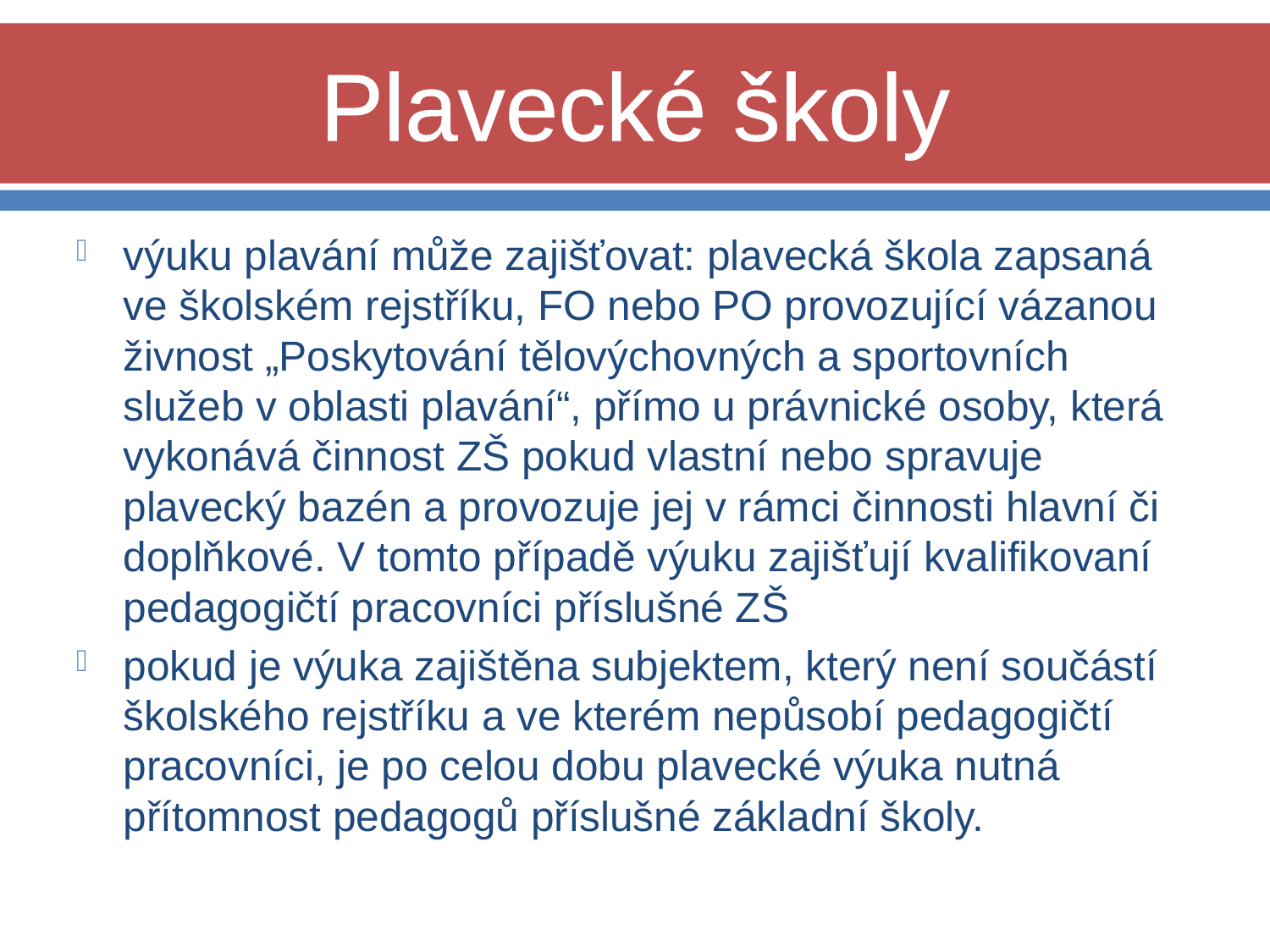

# Plavecké školy
výuku plavání může zajišťovat: plavecká škola zapsaná ve školském rejstříku, FO nebo PO provozující vázanou živnost „Poskytování tělovýchovných a sportovních služeb v oblasti plavání“, přímo u právnické osoby, která vykonává činnost ZŠ pokud vlastní nebo spravuje plavecký bazén a provozuje jej v rámci činnosti hlavní či doplňkové. V tomto případě výuku zajišťují kvalifikovaní pedagogičtí pracovníci příslušné ZŠ
pokud je výuka zajištěna subjektem, který není součástí školského rejstříku a ve kterém nepůsobí pedagogičtí pracovníci, je po celou dobu plavecké výuka nutná přítomnost pedagogů příslušné základní školy.